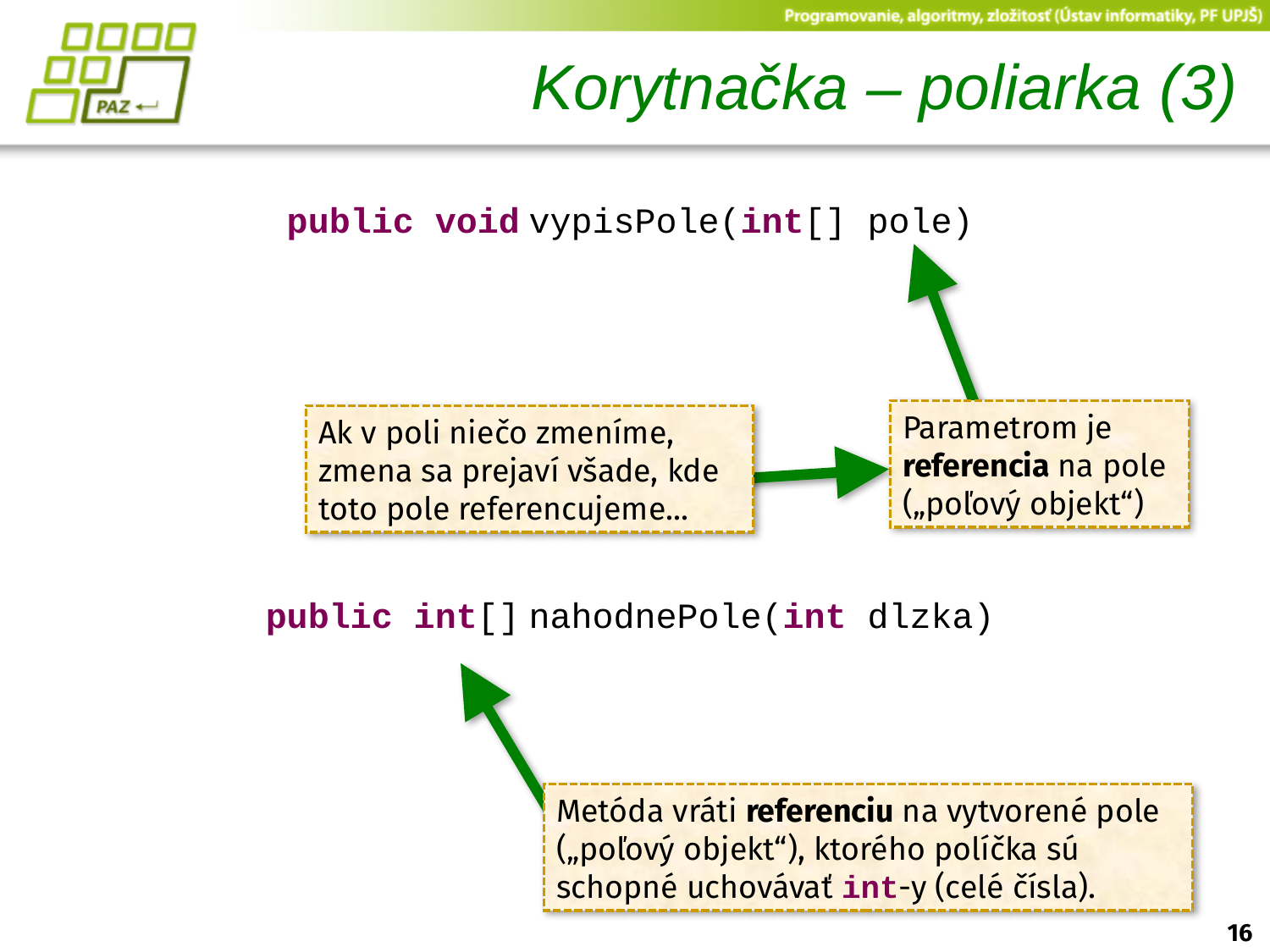

# Korytnačka – poliarka (3)
public void vypisPole(int[] pole)

public int[] nahodnePole(int dlzka)

Parametrom je referencia na pole („poľový objekt“)
Ak v poli niečo zmeníme, zmena sa prejaví všade, kde toto pole referencujeme...

Metóda vráti referenciu na vytvorené pole („poľový objekt“), ktorého políčka sú schopné uchovávať int-y (celé čísla).